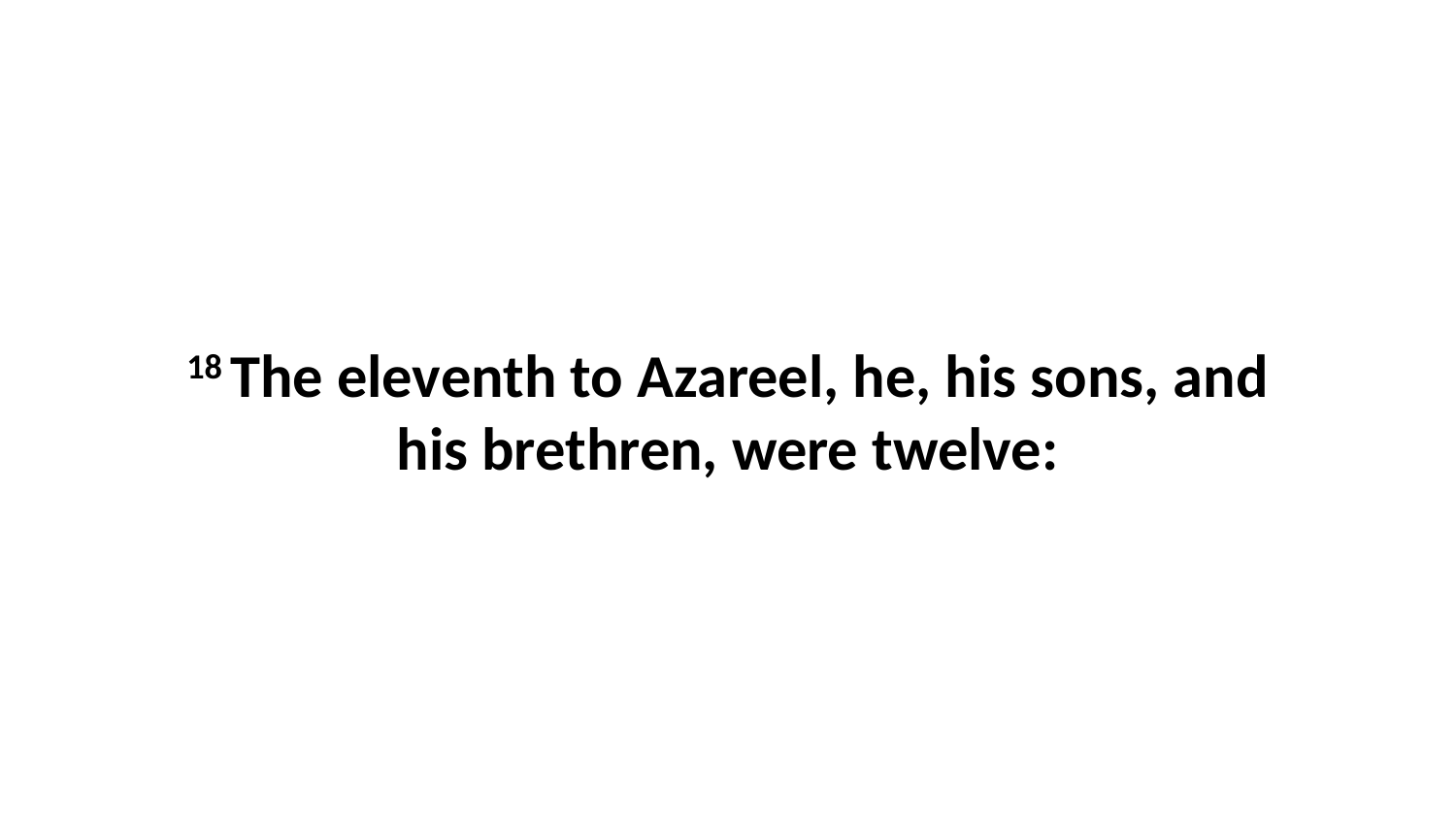

18 The eleventh to Azareel, he, his sons, and his brethren, were twelve: